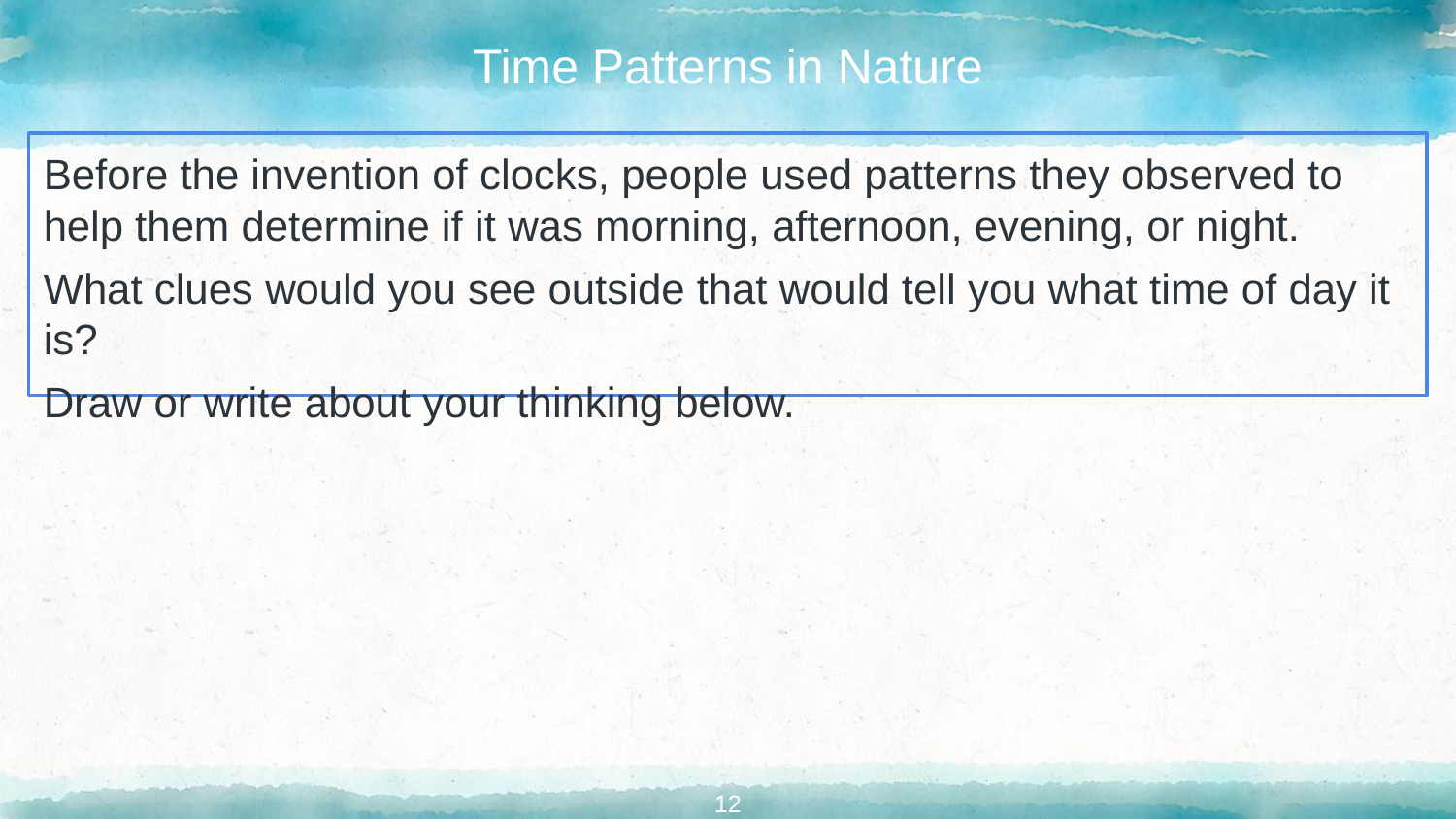

# Time Patterns in Nature
Before the invention of clocks, people used patterns they observed to help them determine if it was morning, afternoon, evening, or night.
What clues would you see outside that would tell you what time of day it is?
Draw or write about your thinking below.
12